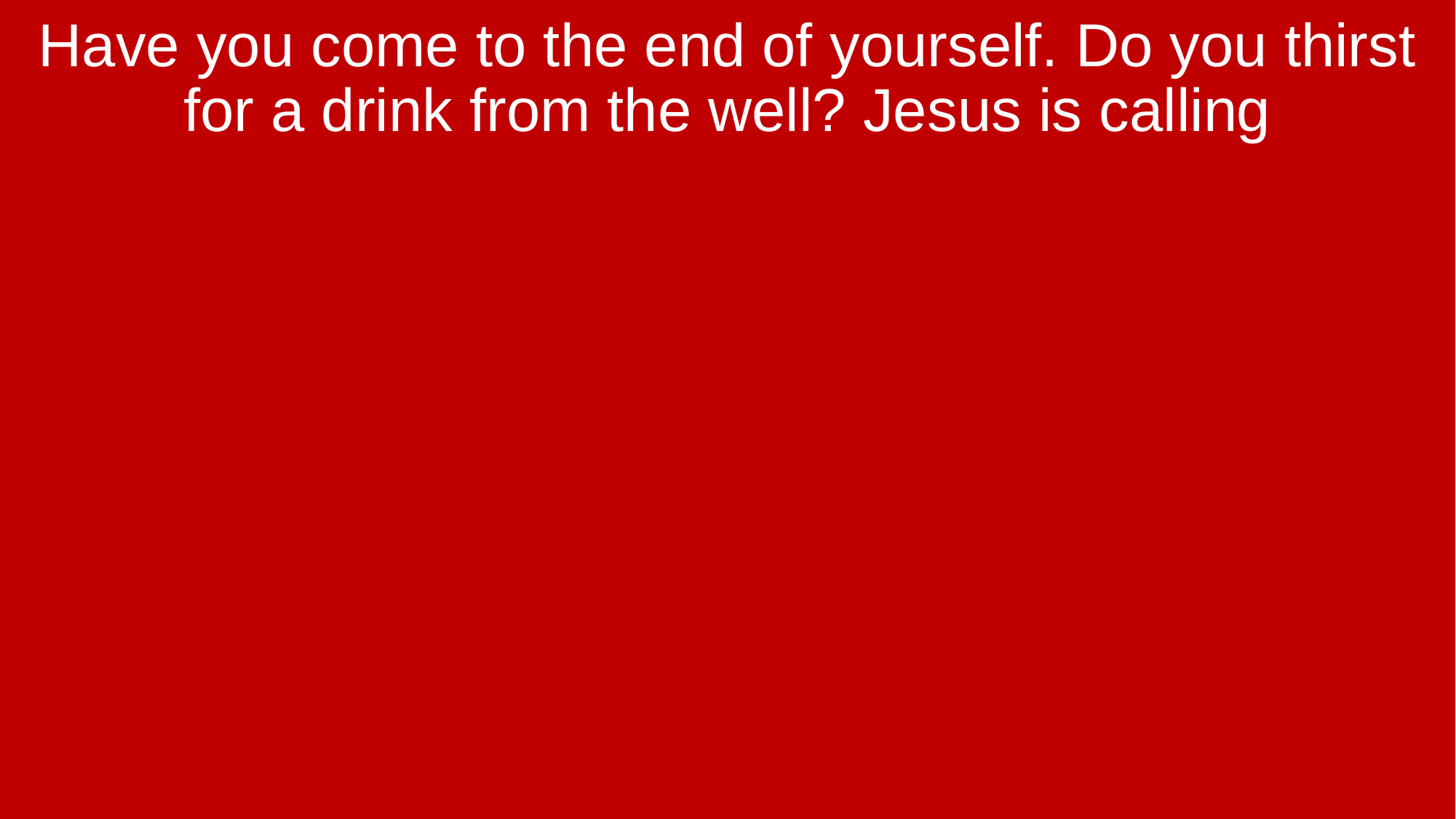

Have you come to the end of yourself. Do you thirst for a drink from the well? Jesus is calling